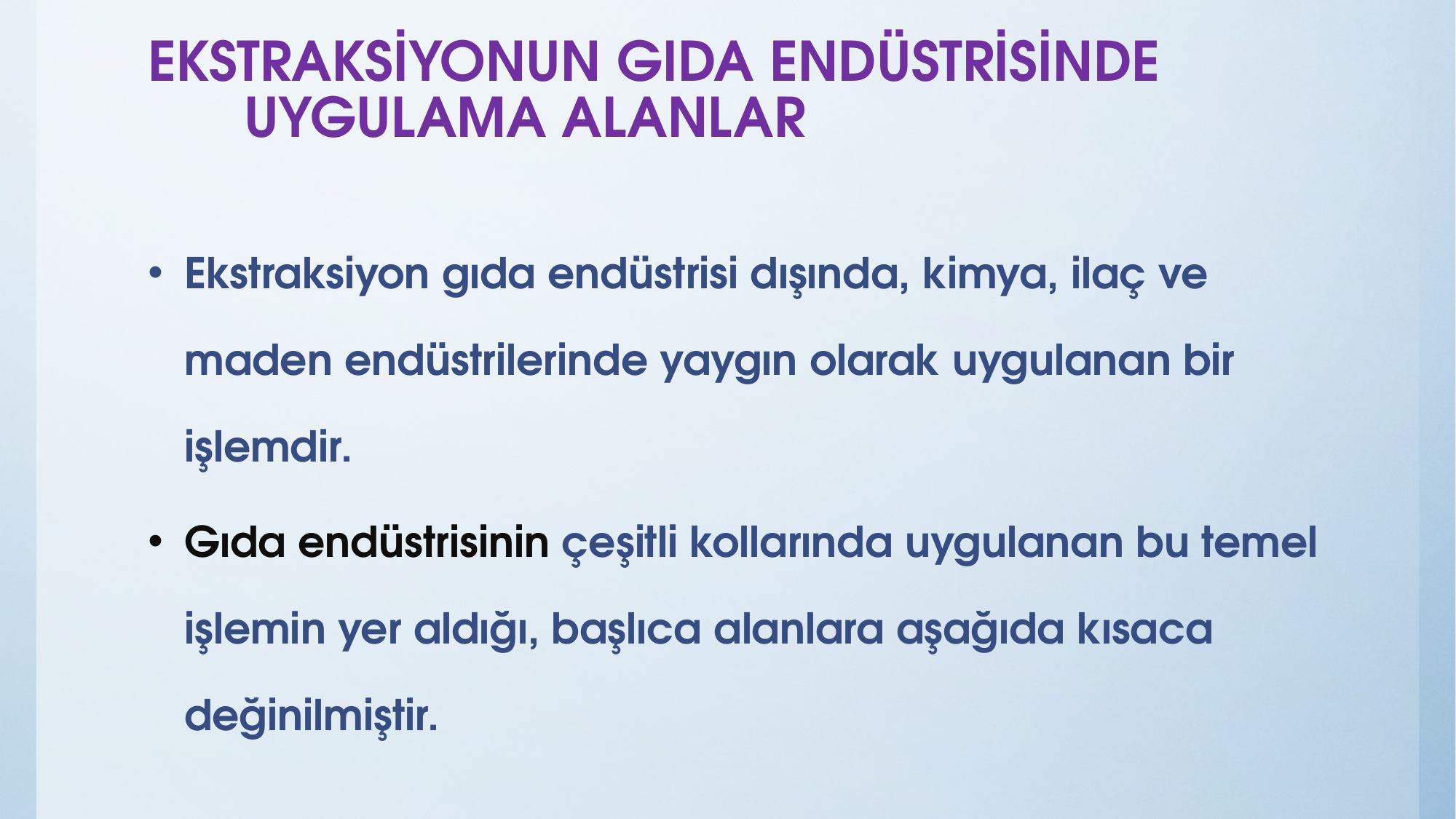

# EKSTRAKSİYONUN GIDA ENDÜSTRİSİNDE UYGULAMA ALANLAR
Ekstraksiyon gıda endüstrisi dışında, kimya, ilaç ve maden endüstrilerinde yaygın olarak uygulanan bir işlemdir.
Gıda endüstrisinin çeşitli kollarında uygulanan bu temel işlemin yer aldığı, başlıca alanlara aşağıda kısaca değinilmiştir.